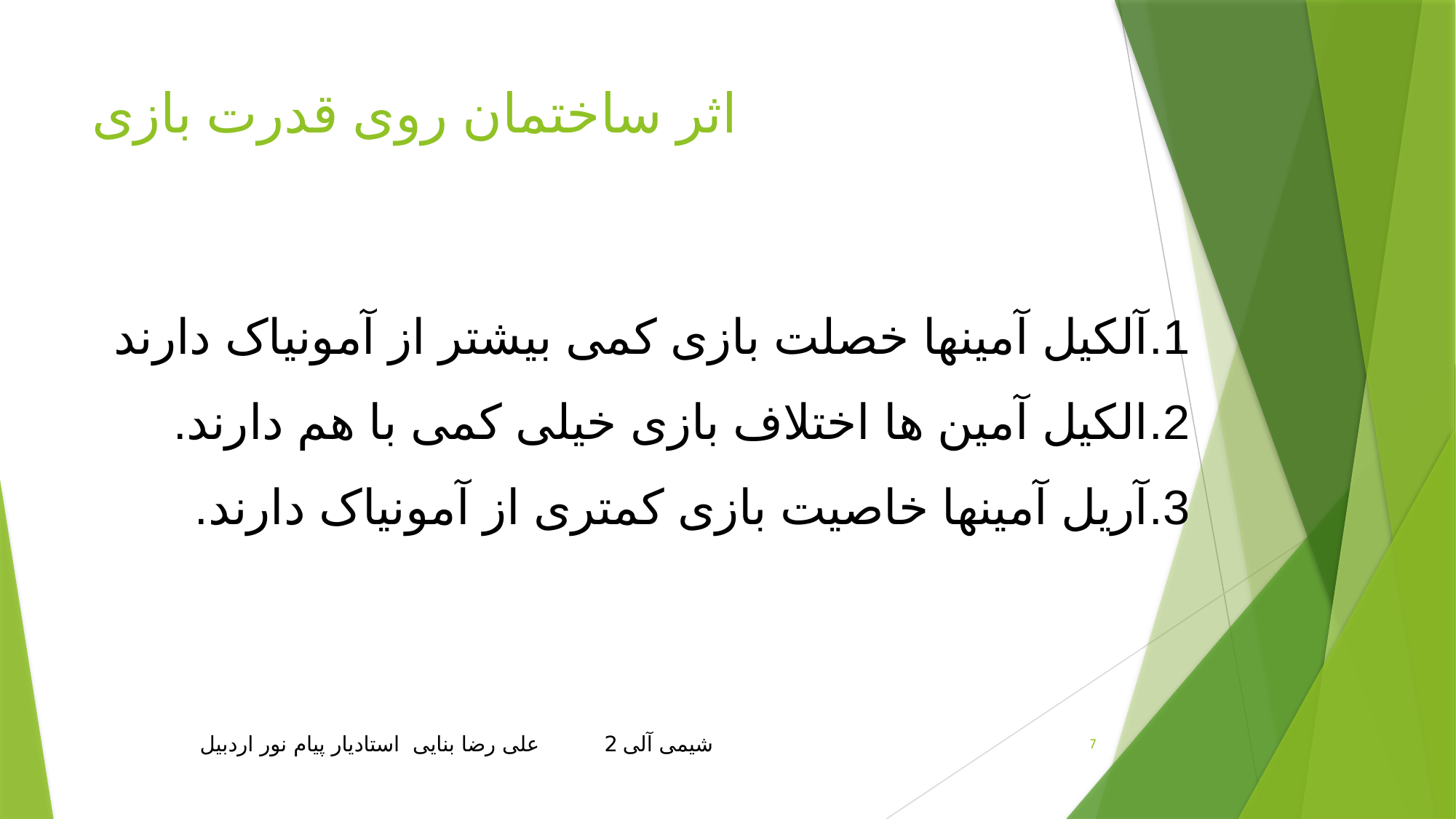

# اثر ساختمان روی قدرت بازی
1.آلکیل آمینها خصلت بازی کمی بیشتر از آمونیاک دارند
2.الکیل آمین ها اختلاف بازی خیلی کمی با هم دارند.
3.آریل آمینها خاصیت بازی کمتری از آمونیاک دارند.
شیمی آلی 2          علی رضا بنایی  استادیار پیام نور اردبیل
7